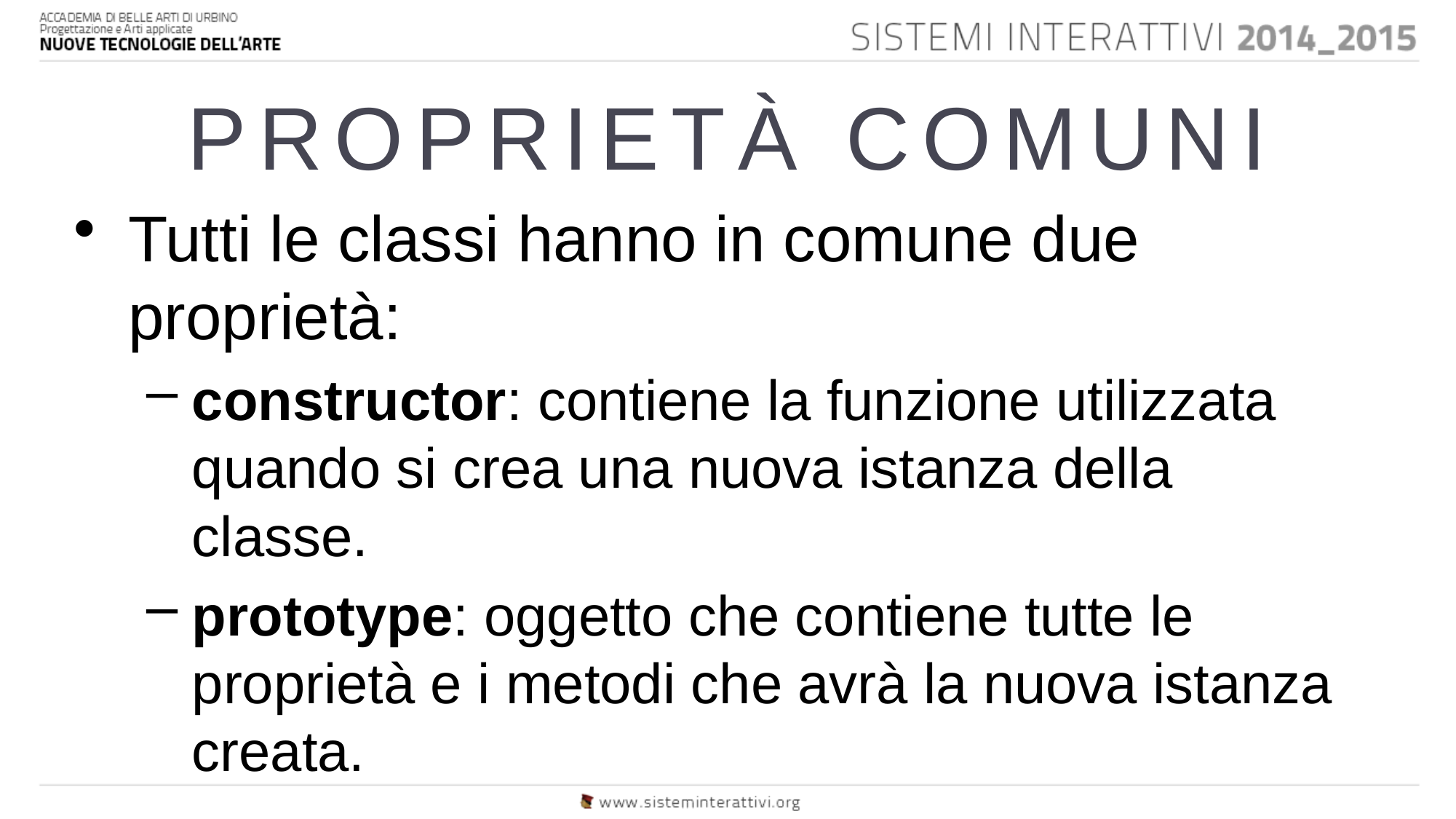

# PROPRIETÀ COMUNI
Tutti le classi hanno in comune due proprietà:
constructor: contiene la funzione utilizzata quando si crea una nuova istanza della classe.
prototype: oggetto che contiene tutte le proprietà e i metodi che avrà la nuova istanza creata.